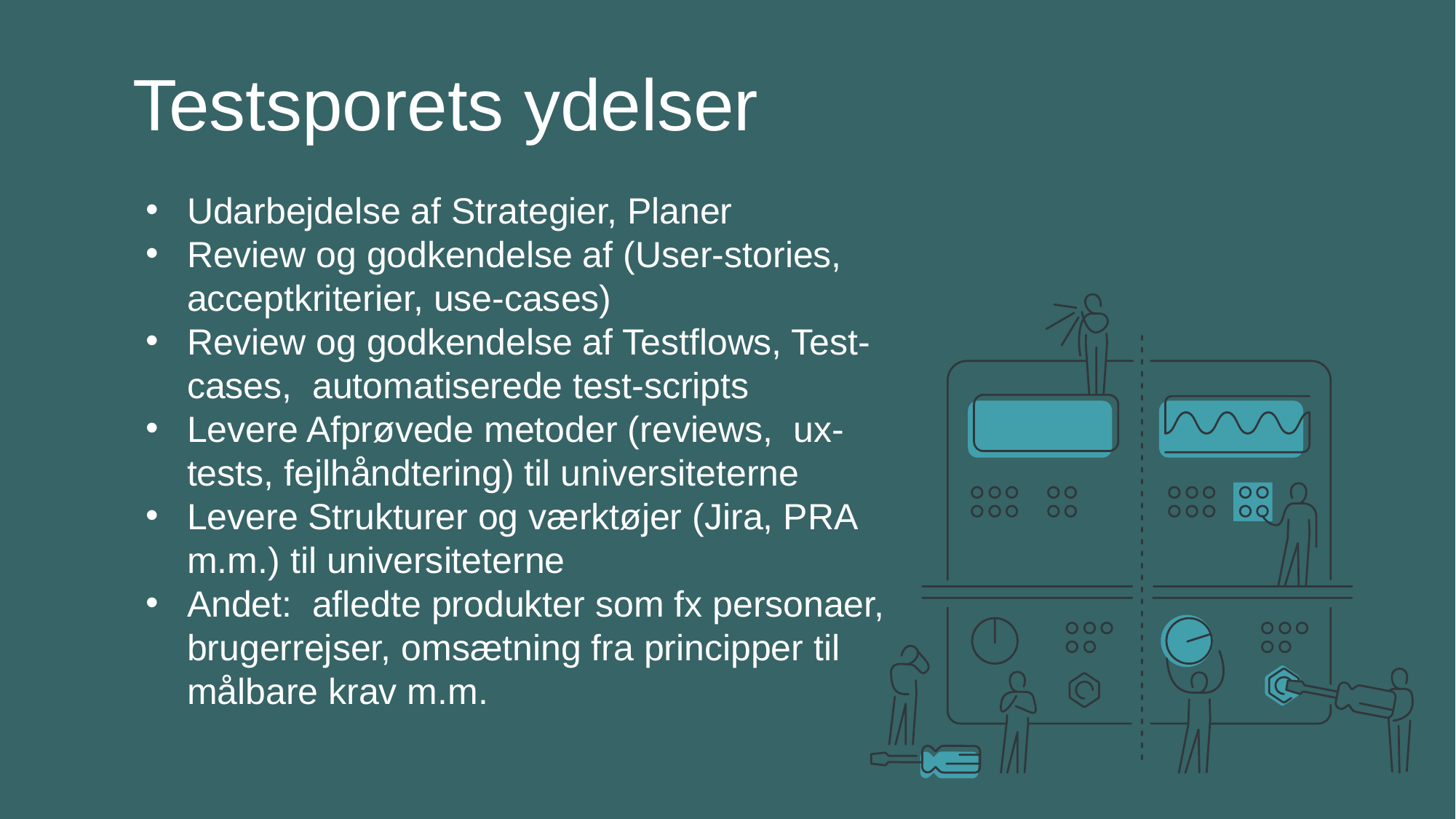

Testsporets ydelser
Udarbejdelse af Strategier, Planer
Review og godkendelse af (User-stories, acceptkriterier, use-cases)
Review og godkendelse af Testflows, Test-cases,  automatiserede test-scripts
Levere Afprøvede metoder (reviews,  ux-tests, fejlhåndtering) til universiteterne
Levere Strukturer og værktøjer (Jira, PRA m.m.) til universiteterne
Andet:  afledte produkter som fx personaer, brugerrejser, omsætning fra principper til målbare krav m.m.

4